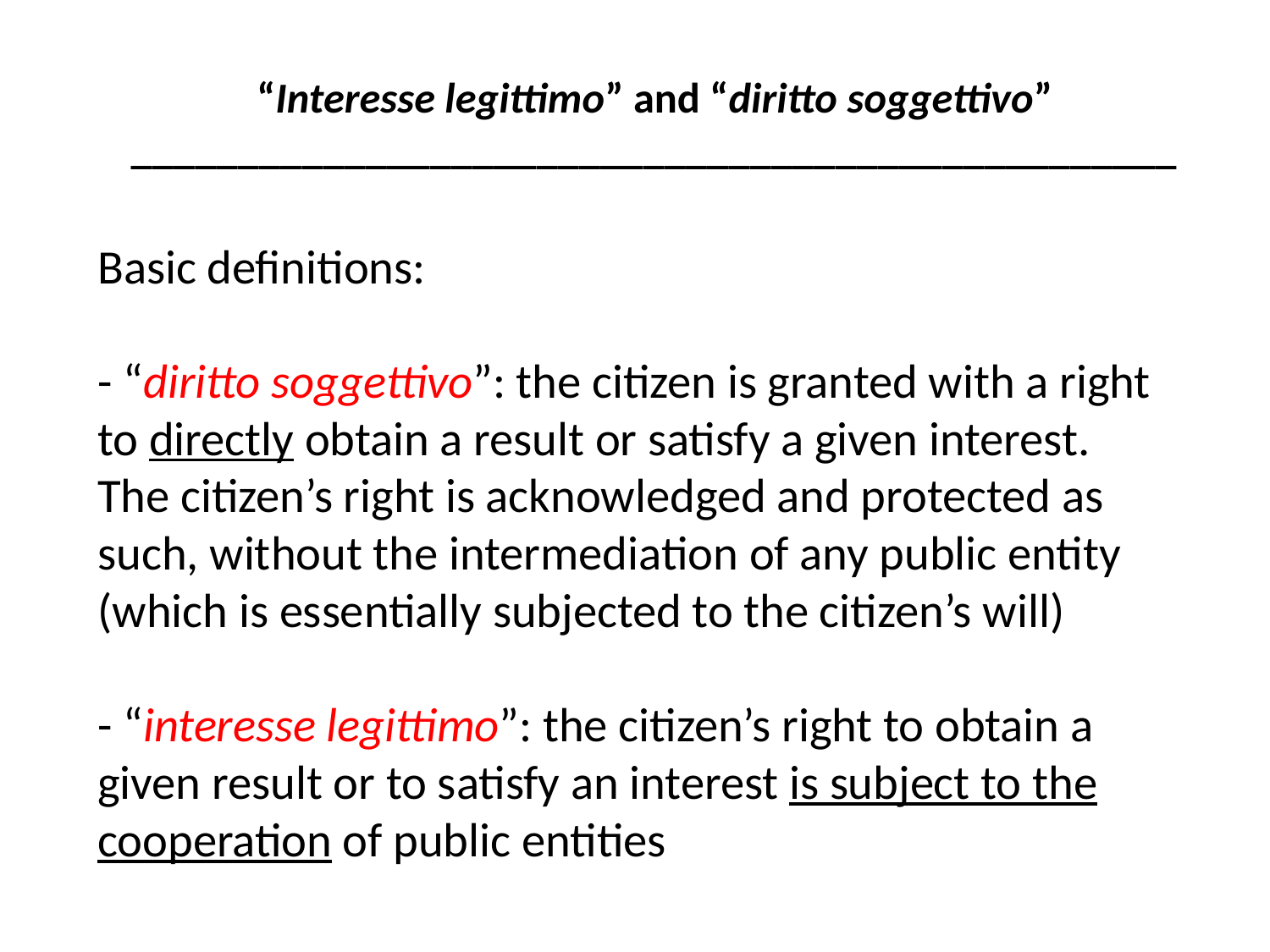

“Interesse legittimo” and “diritto soggettivo”
_________________________________________________
# Basic definitions: - “diritto soggettivo”: the citizen is granted with a right to directly obtain a result or satisfy a given interest. The citizen’s right is acknowledged and protected as such, without the intermediation of any public entity (which is essentially subjected to the citizen’s will) - “interesse legittimo”: the citizen’s right to obtain a given result or to satisfy an interest is subject to the cooperation of public entities